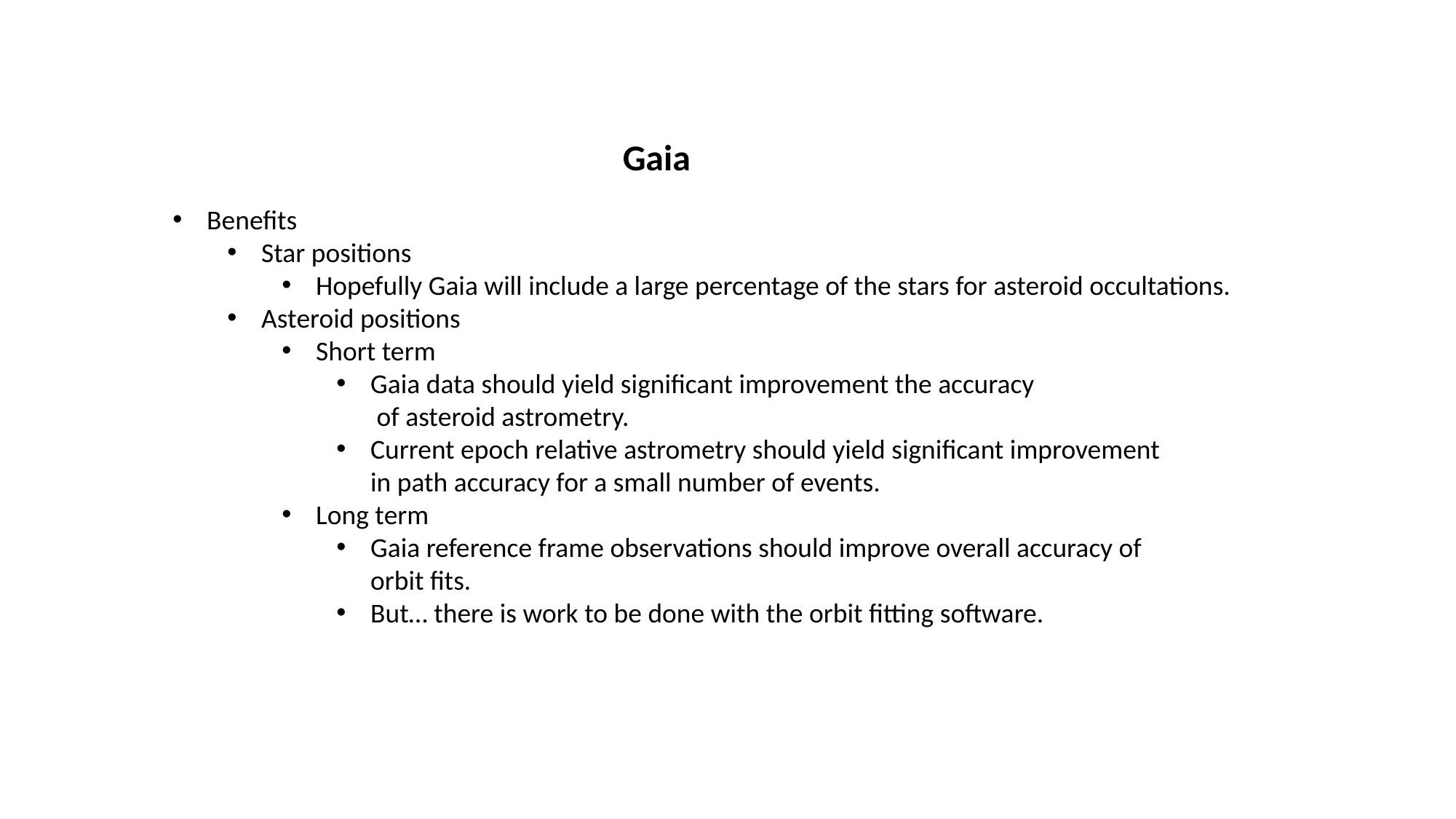

Gaia
Benefits
Star positions
Hopefully Gaia will include a large percentage of the stars for asteroid occultations.
Asteroid positions
Short term
Gaia data should yield significant improvement the accuracy
 of asteroid astrometry.
Current epoch relative astrometry should yield significant improvement
in path accuracy for a small number of events.
Long term
Gaia reference frame observations should improve overall accuracy of
orbit fits.
But… there is work to be done with the orbit fitting software.